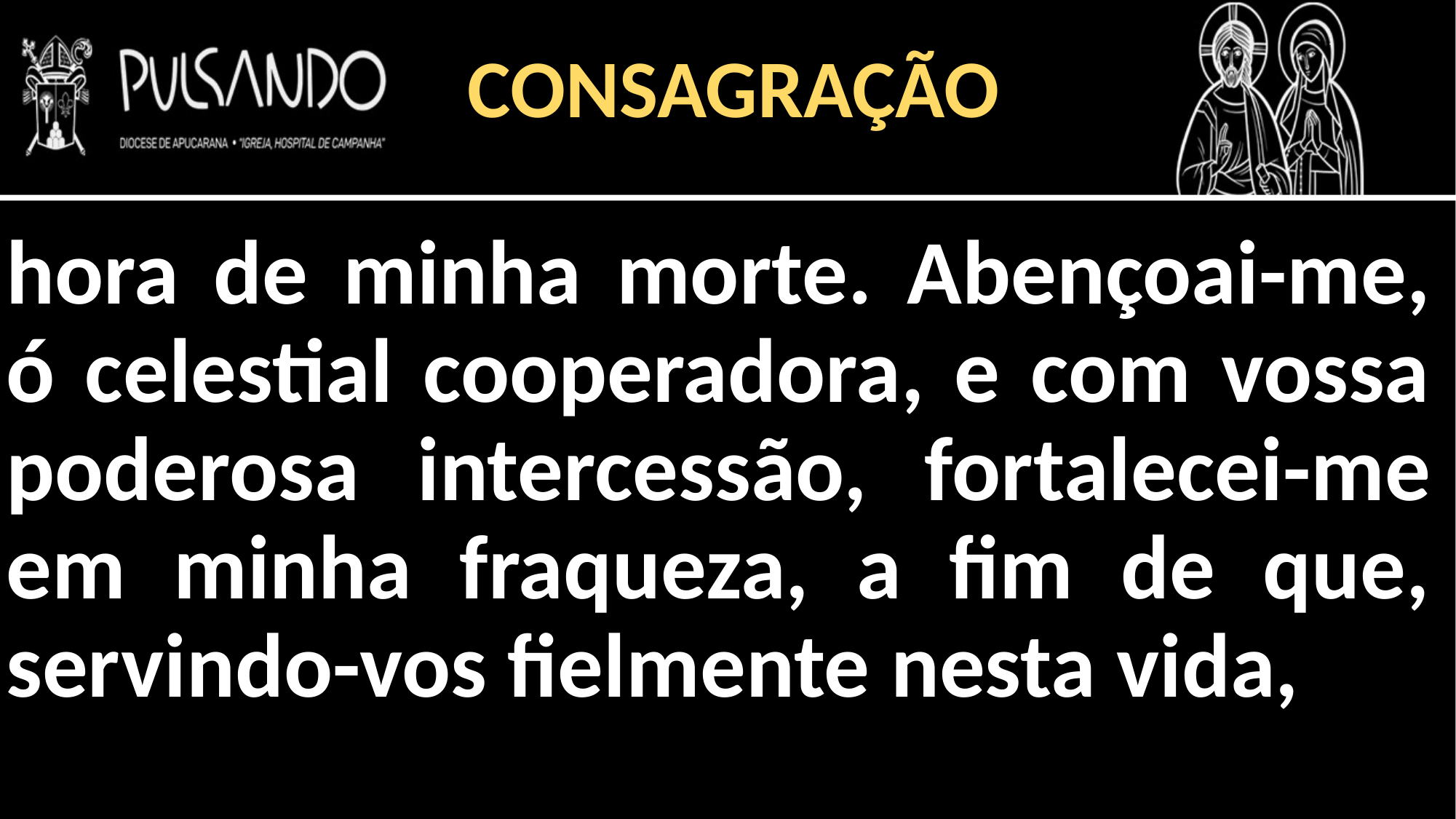

CONSAGRAÇÃO
hora de minha morte. Abençoai-me, ó celestial cooperadora, e com vossa poderosa intercessão, fortalecei-me em minha fraqueza, a fim de que, servindo-vos fielmente nesta vida,